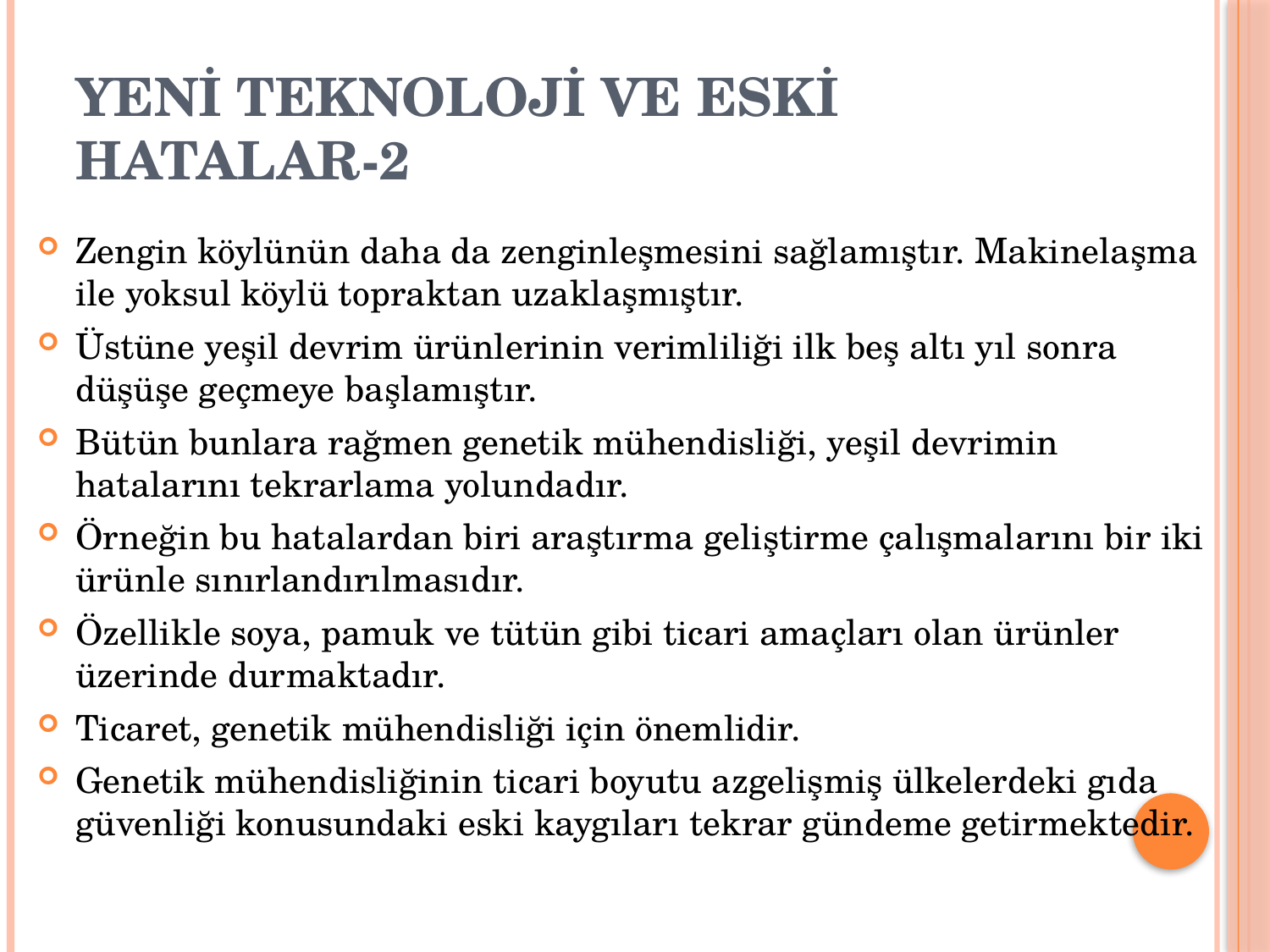

# Yeni teknoloji ve eski hatalar-2
Zengin köylünün daha da zenginleşmesini sağlamıştır. Makinelaşma ile yoksul köylü topraktan uzaklaşmıştır.
Üstüne yeşil devrim ürünlerinin verimliliği ilk beş altı yıl sonra düşüşe geçmeye başlamıştır.
Bütün bunlara rağmen genetik mühendisliği, yeşil devrimin hatalarını tekrarlama yolundadır.
Örneğin bu hatalardan biri araştırma geliştirme çalışmalarını bir iki ürünle sınırlandırılmasıdır.
Özellikle soya, pamuk ve tütün gibi ticari amaçları olan ürünler üzerinde durmaktadır.
Ticaret, genetik mühendisliği için önemlidir.
Genetik mühendisliğinin ticari boyutu azgelişmiş ülkelerdeki gıda güvenliği konusundaki eski kaygıları tekrar gündeme getirmektedir.